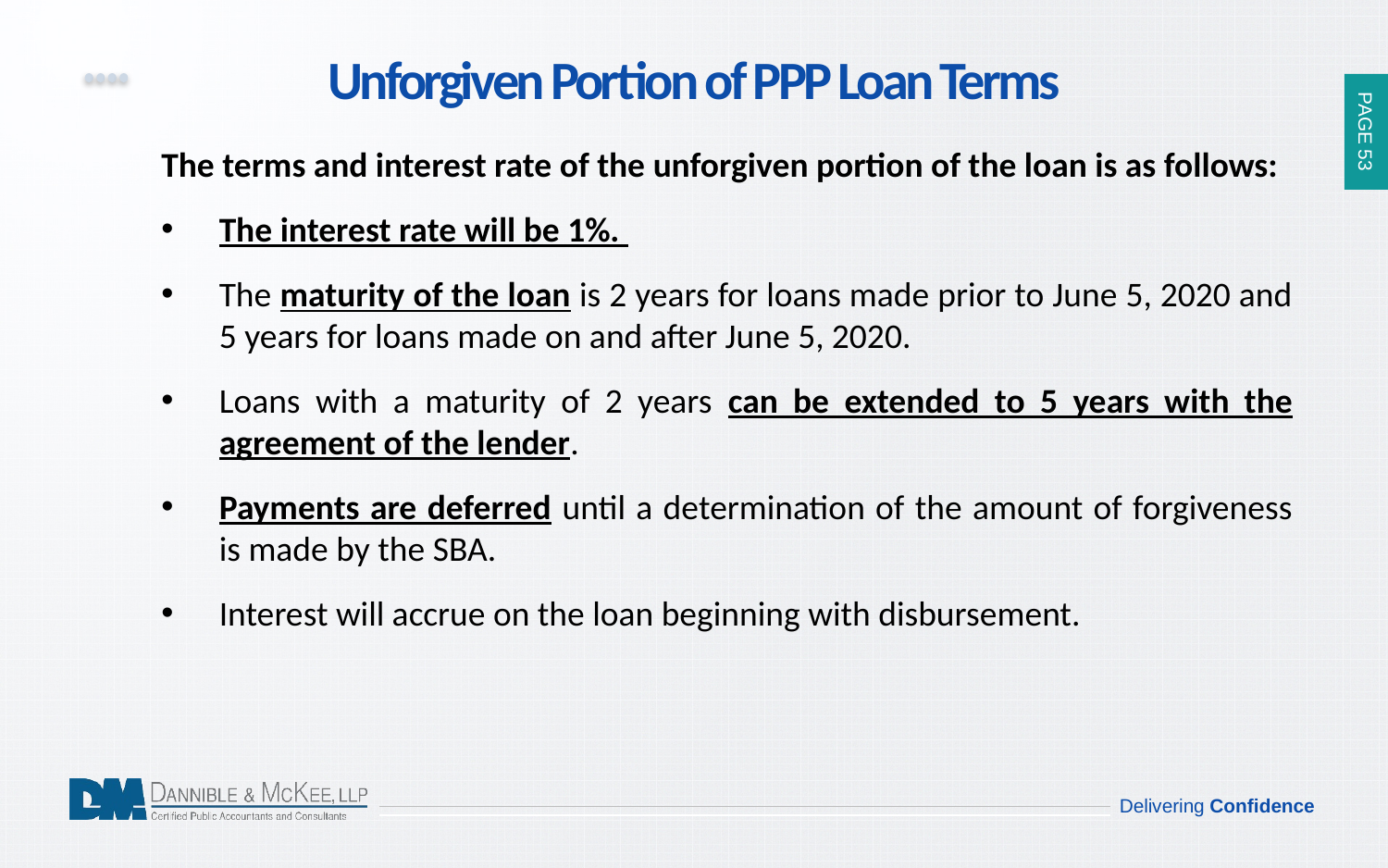

Unforgiven Portion of PPP Loan Terms
The terms and interest rate of the unforgiven portion of the loan is as follows:
The interest rate will be 1%.
The maturity of the loan is 2 years for loans made prior to June 5, 2020 and 5 years for loans made on and after June 5, 2020.
Loans with a maturity of 2 years can be extended to 5 years with the agreement of the lender.
Payments are deferred until a determination of the amount of forgiveness is made by the SBA.
Interest will accrue on the loan beginning with disbursement.